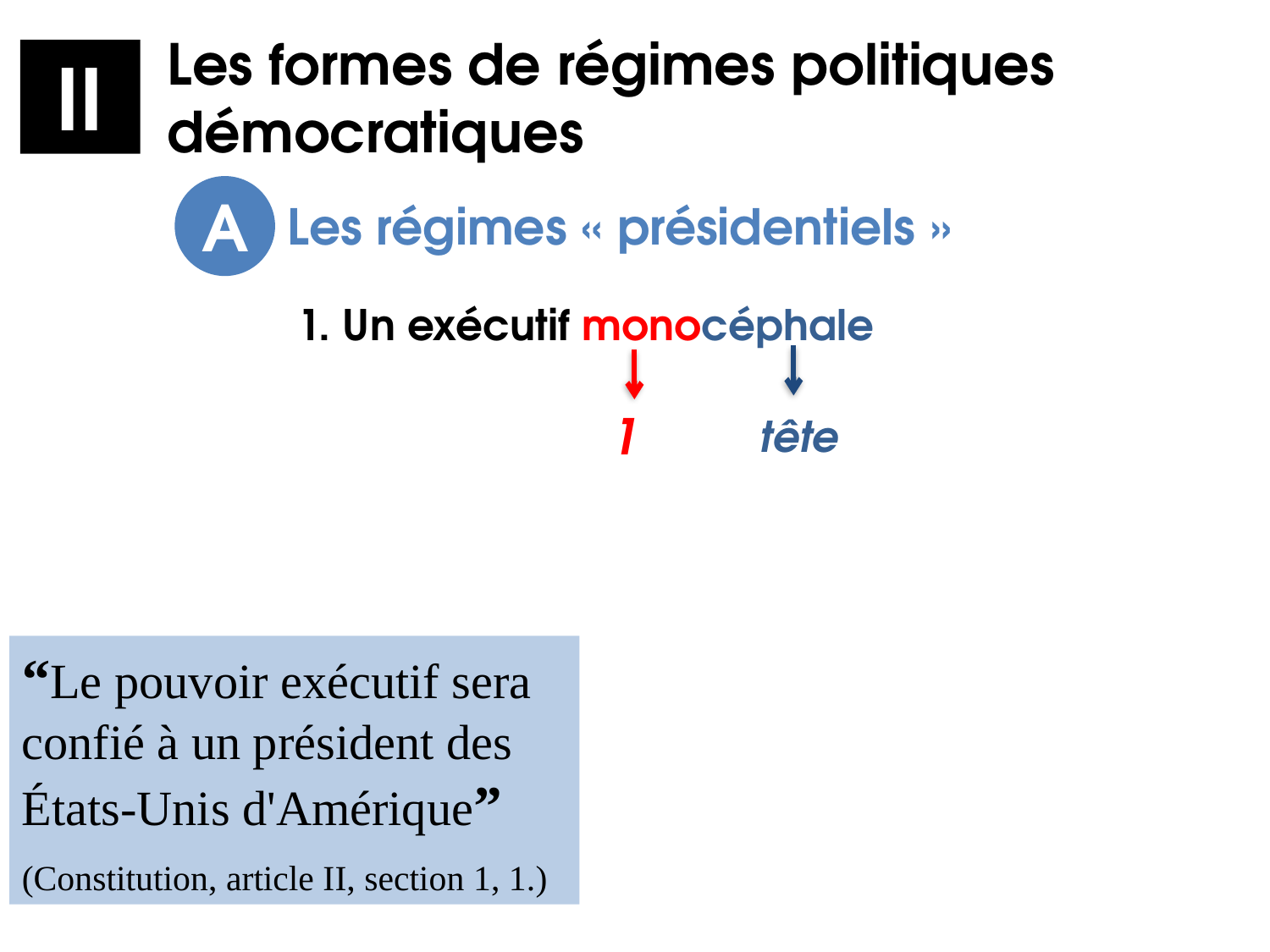

# Les formes de régimes politiques démocratiques
.II.
A
Les régimes « présidentiels »
1. Un exécutif monocéphale
1
tête
“Le pouvoir exécutif sera confié à un président des États-Unis d'Amérique”

(Constitution, article II, section 1, 1.)